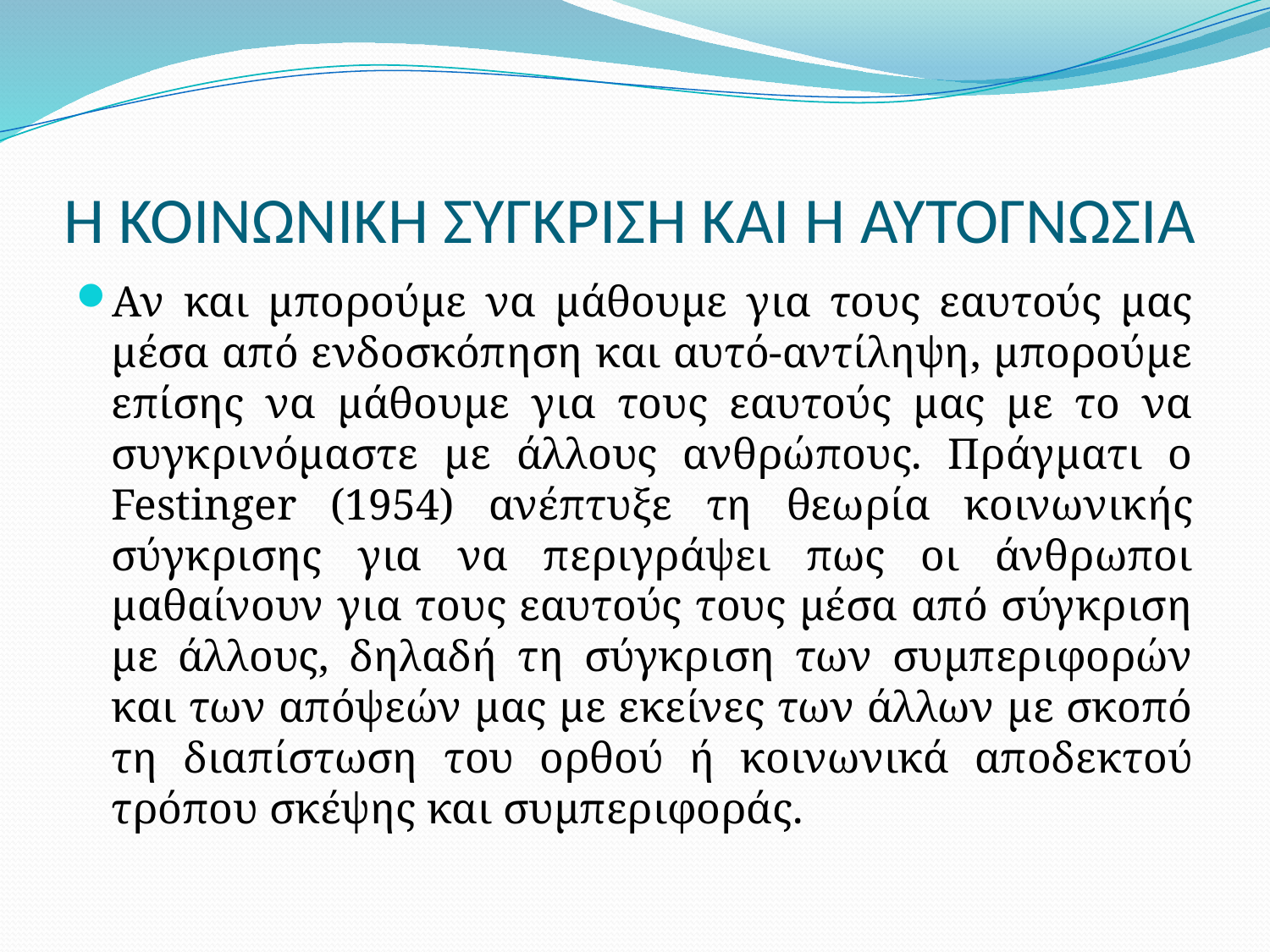

# Η ΚΟΙΝΩΝΙΚΗ ΣΥΓΚΡΙΣΗ ΚΑΙ Η ΑΥΤΟΓΝΩΣΙΑ
Αν και μπορούμε να μάθουμε για τους εαυτούς μας μέσα από ενδοσκόπηση και αυτό-αντίληψη, μπορούμε επίσης να μάθουμε για τους εαυτούς μας με το να συγκρινόμαστε με άλλους ανθρώπους. Πράγματι ο Festinger (1954) ανέπτυξε τη θεωρία κοινωνικής σύγκρισης για να περιγράψει πως οι άνθρωποι μαθαίνουν για τους εαυτούς τους μέσα από σύγκριση με άλλους, δηλαδή τη σύγκριση των συμπεριφορών και των απόψεών μας με εκείνες των άλλων με σκοπό τη διαπίστωση του ορθού ή κοινωνικά αποδεκτού τρόπου σκέψης και συμπεριφοράς.